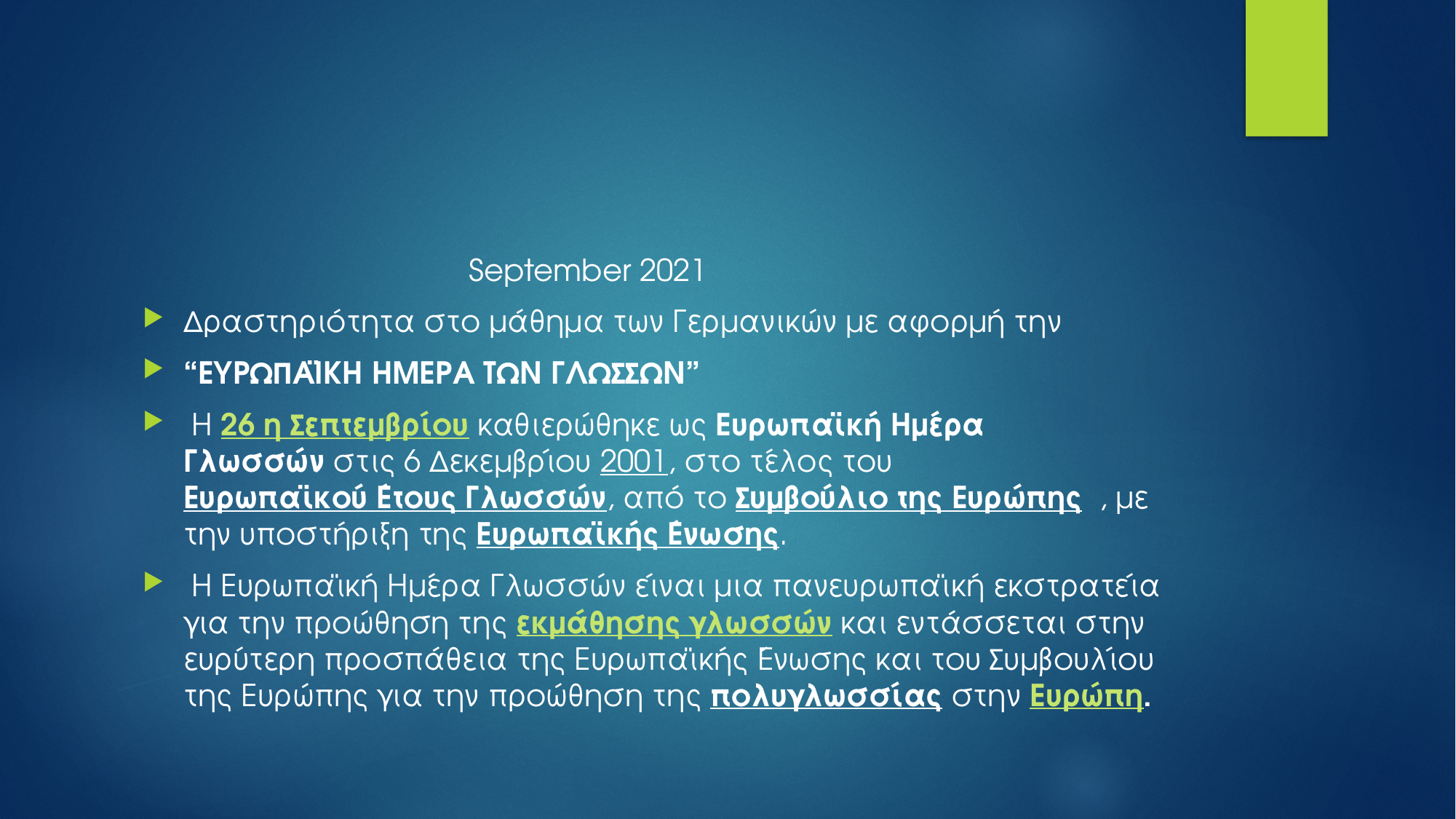

#
                                       September 2021
Δραστηριότητα στο μάθημα των Γερμανικών με αφορμή την
“ΕΥΡΩΠΑΪΚΗ ΗΜΕΡΑ ΤΩΝ ΓΛΩΣΣΩΝ”
 Η 26 η Σεπτεμβρίου καθιερώθηκε ως Ευρωπαϊκή Ημέρα Γλωσσών στις 6 Δεκεμβρίου 2001, στο τέλος του Ευρωπαϊκού Έτους Γλωσσών, από το Συμβούλιο της Ευρώπης  , με την υποστήριξη της Ευρωπαϊκής Ένωσης.
 Η Ευρωπαϊκή Ημέρα Γλωσσών είναι μια πανευρωπαϊκή εκστρατεία για την προώθηση της εκμάθησης γλωσσών και εντάσσεται στην ευρύτερη προσπάθεια της Ευρωπαϊκής Ένωσης και του Συμβουλίου της Ευρώπης για την προώθηση της πολυγλωσσίας στην Ευρώπη.